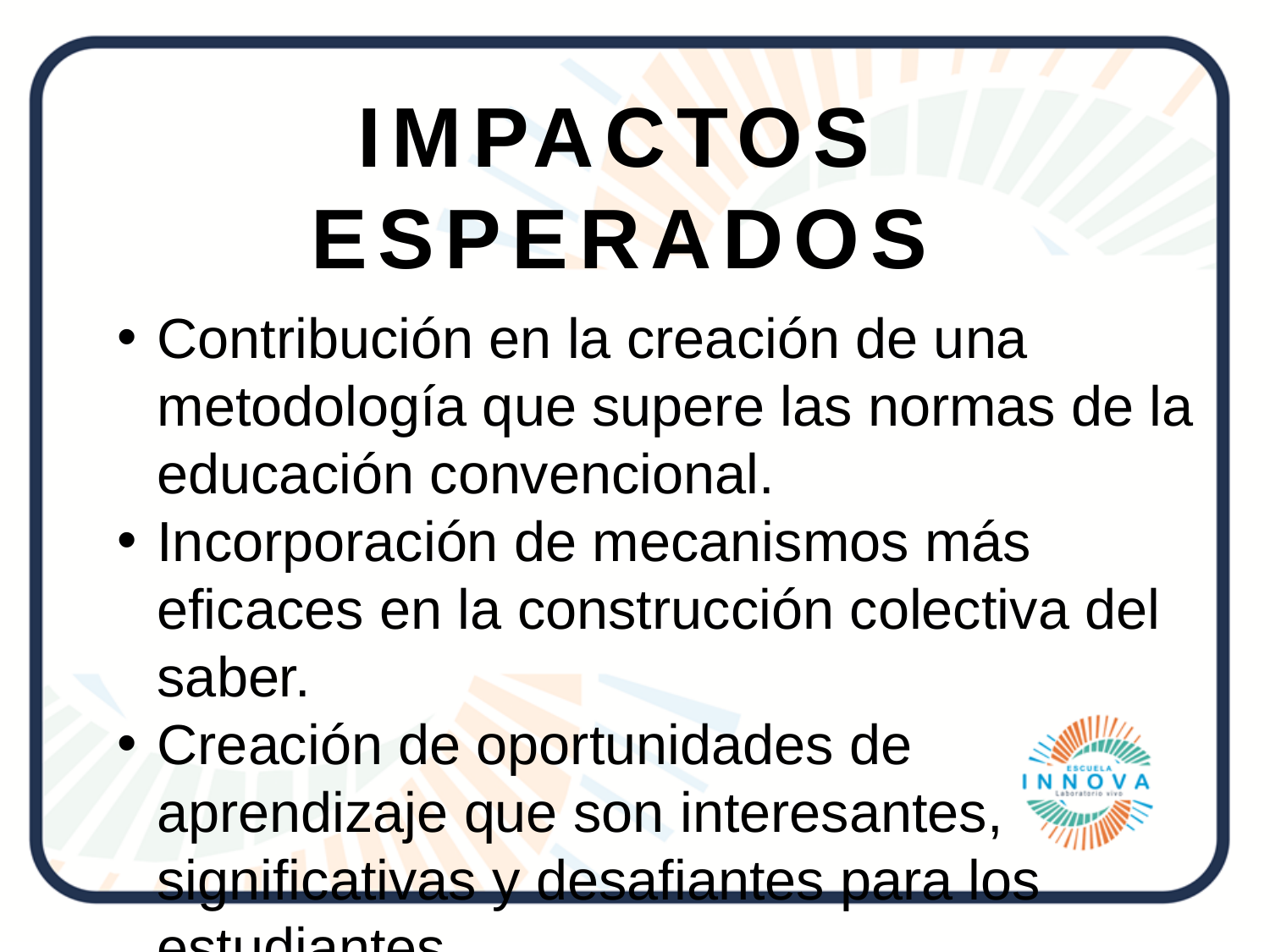

IMPACTOS ESPERADOS
Contribución en la creación de una metodología que supere las normas de la educación convencional.
Incorporación de mecanismos más eficaces en la construcción colectiva del saber.
Creación de oportunidades de aprendizaje que son interesantes, significativas y desafiantes para los estudiantes.
Innovación en las prácticas pedagógicas.